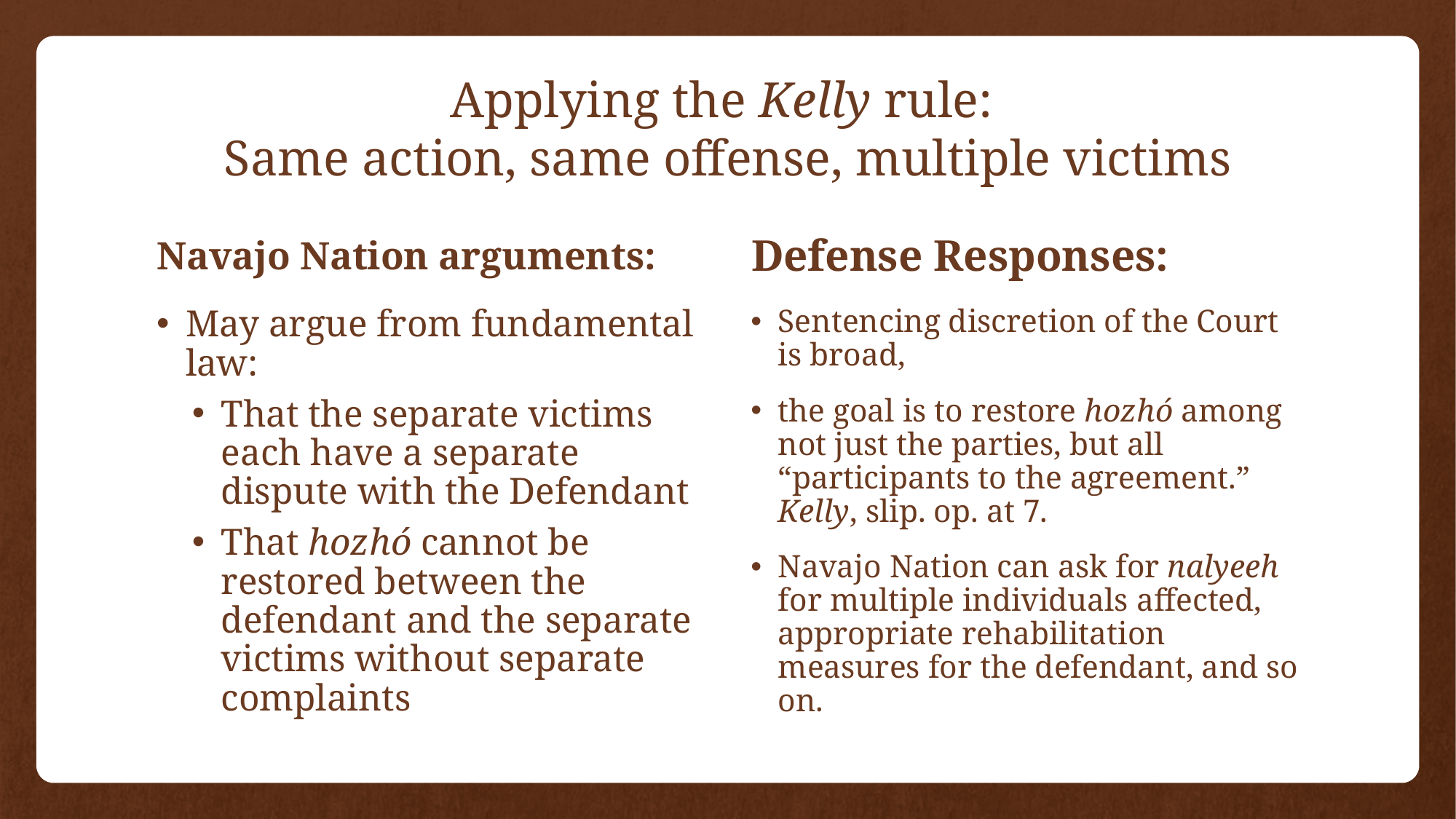

# Applying the Kelly rule: Same action, same offense, multiple victims
Navajo Nation arguments:
Defense Responses:
May argue from fundamental law:
That the separate victims each have a separate dispute with the Defendant
That hozhó cannot be restored between the defendant and the separate victims without separate complaints
Sentencing discretion of the Court is broad,
the goal is to restore hozhó among not just the parties, but all “participants to the agreement.” Kelly, slip. op. at 7.
Navajo Nation can ask for nalyeeh for multiple individuals affected, appropriate rehabilitation measures for the defendant, and so on.